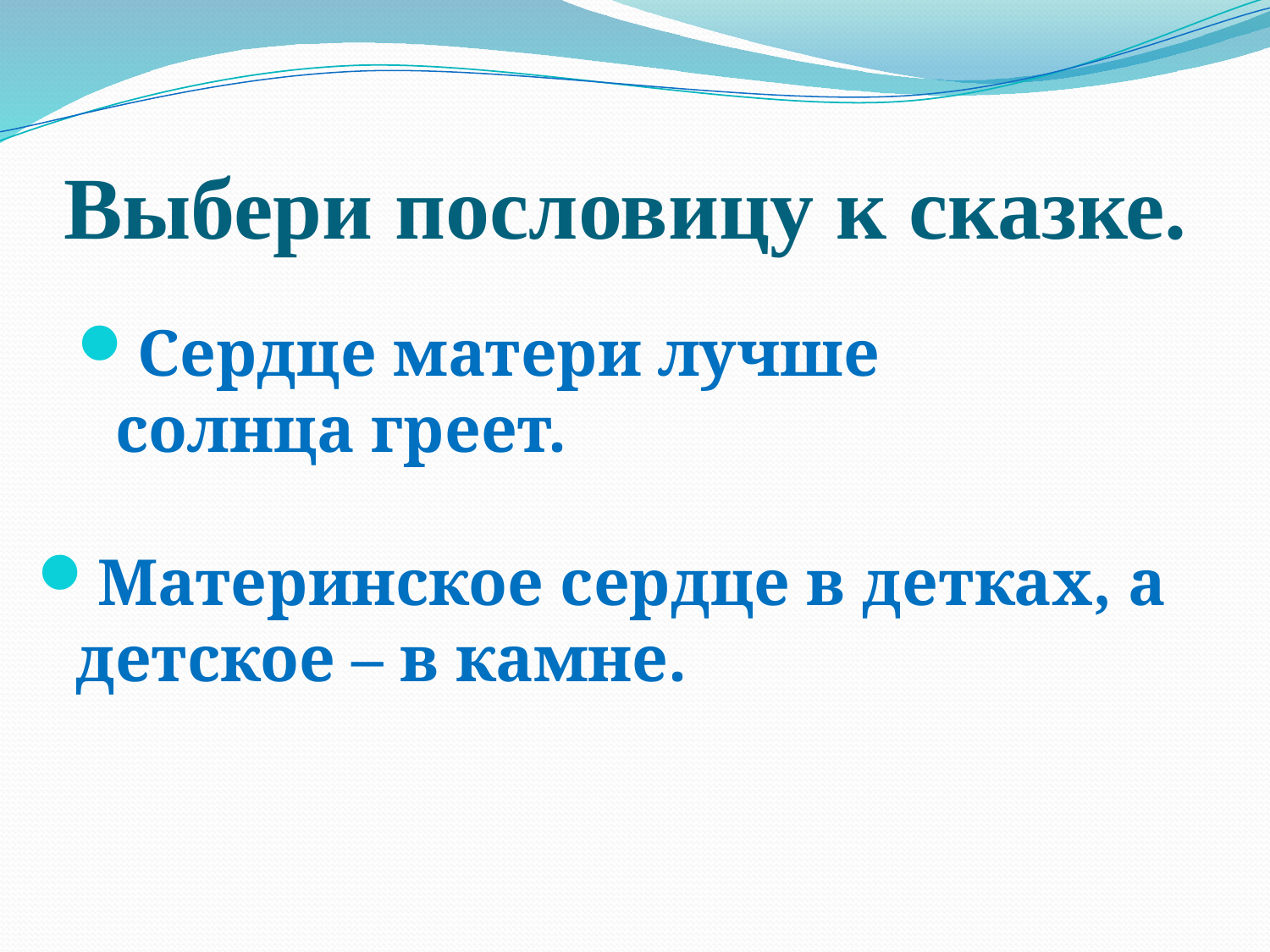

# Выбери пословицу к сказке.
Сердце матери лучше солнца греет.
Материнское сердце в детках, а детское – в камне.